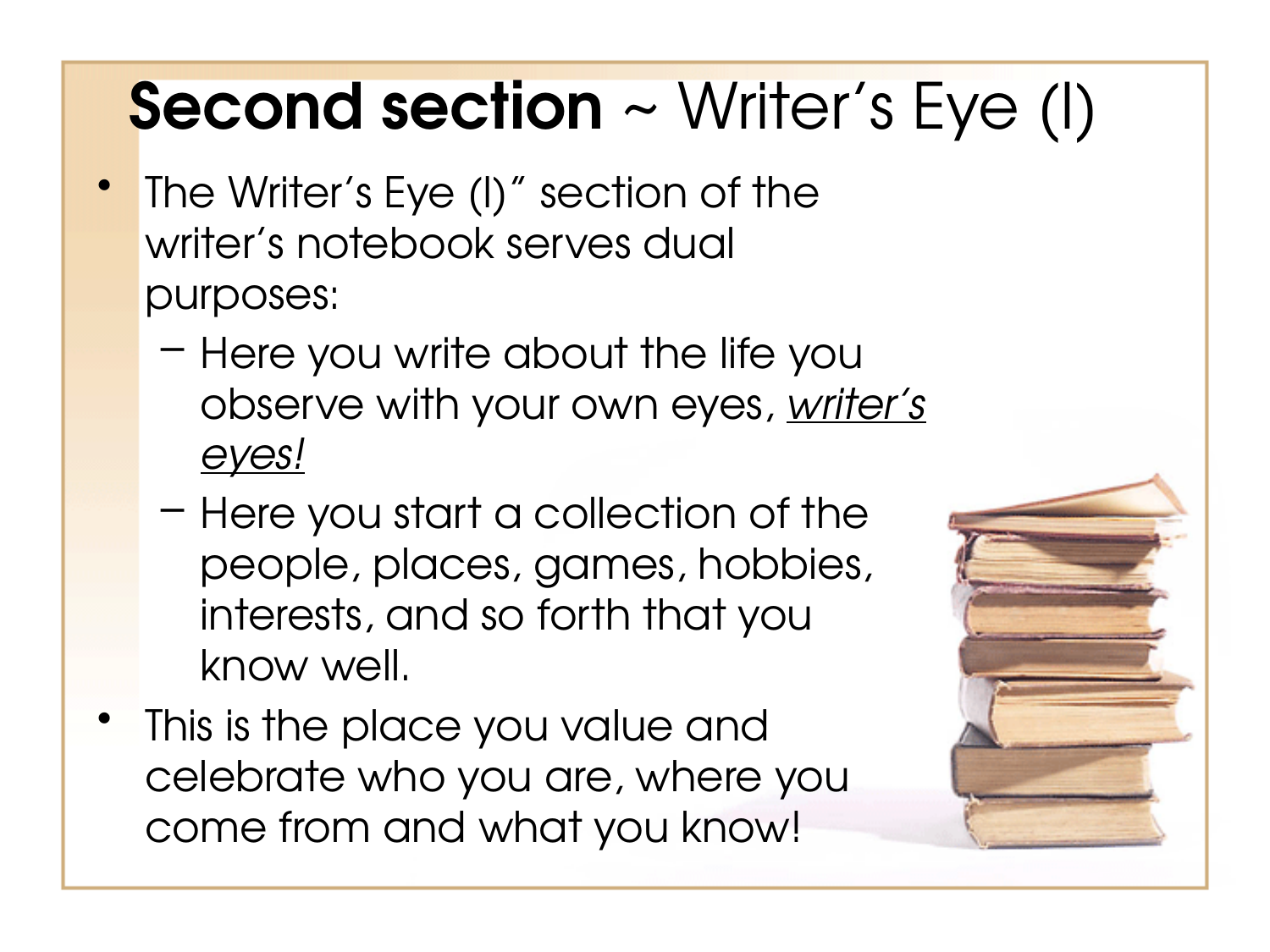

# Second section ~ Writer’s Eye (I)
The Writer’s Eye (I)” section of the writer’s notebook serves dual purposes:
Here you write about the life you observe with your own eyes, writer’s eyes!
Here you start a collection of the people, places, games, hobbies, interests, and so forth that you know well.
This is the place you value and celebrate who you are, where you come from and what you know!